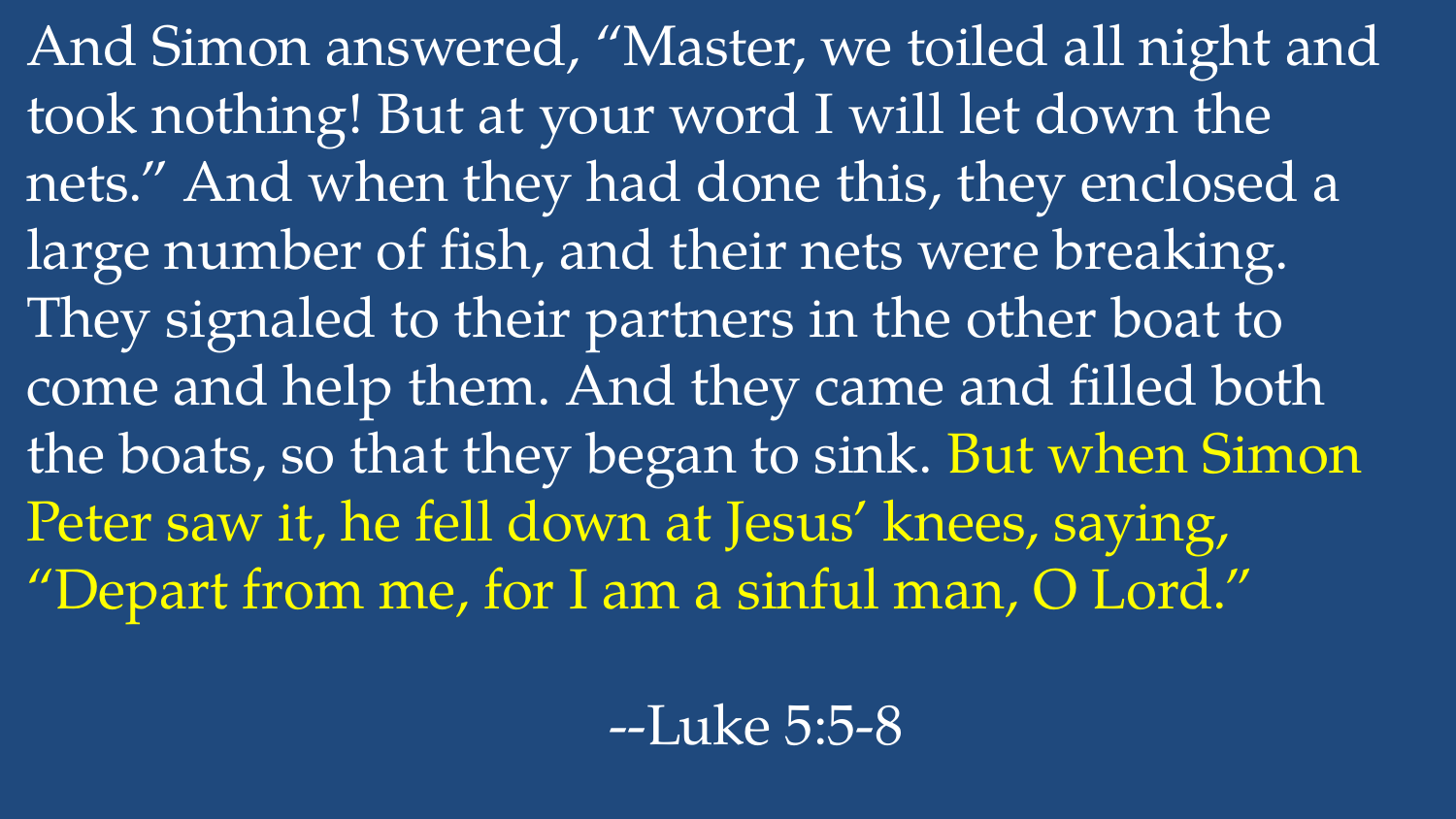

And Simon answered, “Master, we toiled all night and took nothing! But at your word I will let down the nets.” And when they had done this, they enclosed a large number of fish, and their nets were breaking. They signaled to their partners in the other boat to come and help them. And they came and filled both the boats, so that they began to sink. But when Simon Peter saw it, he fell down at Jesus’ knees, saying, “Depart from me, for I am a sinful man, O Lord.”

				--Luke 5:5-8